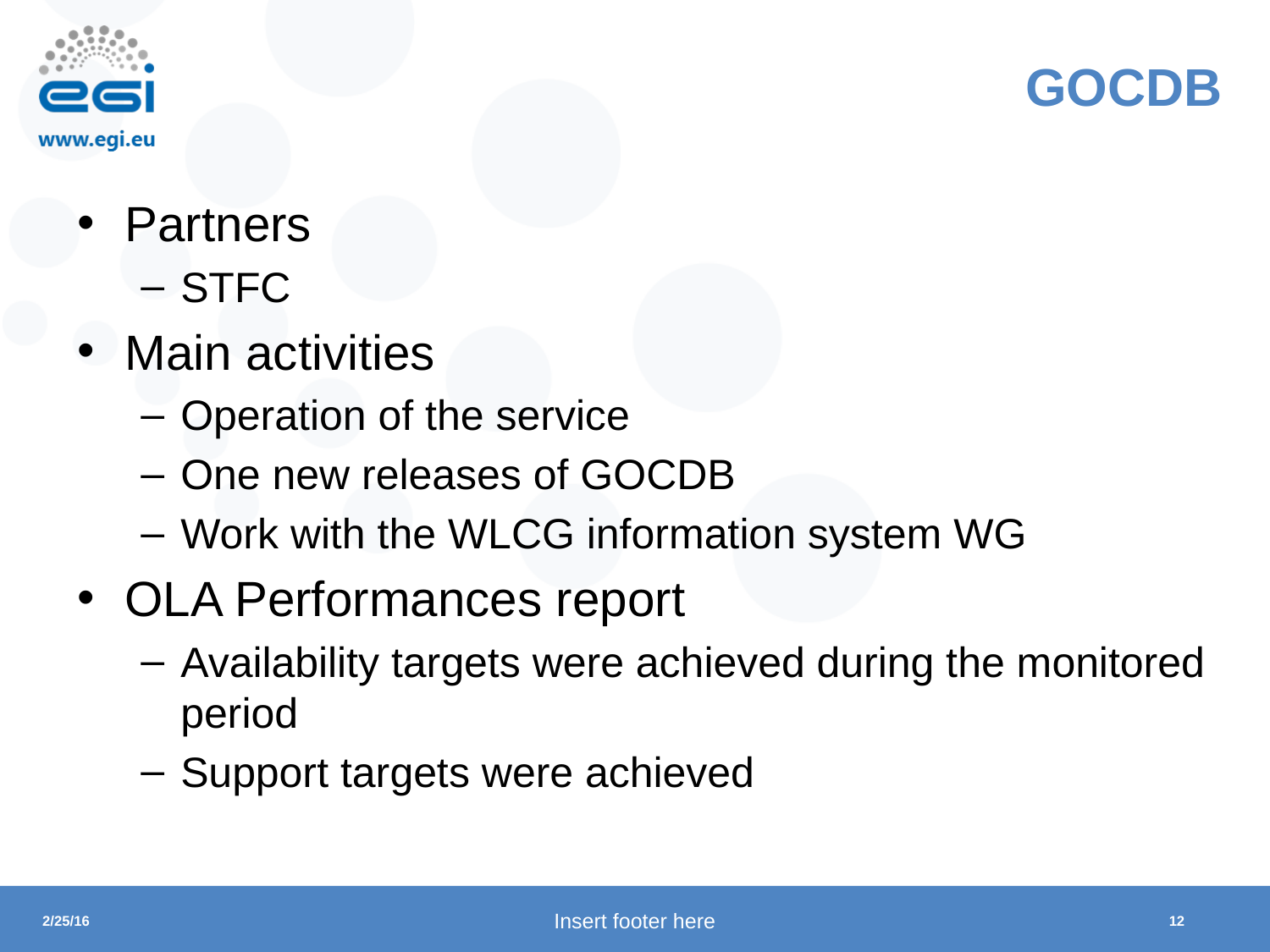

# GOCDB
Partners
STFC
Main activities
Operation of the service
One new releases of GOCDB
Work with the WLCG information system WG
OLA Performances report
Availability targets were achieved during the monitored period
Support targets were achieved

Insert footer here